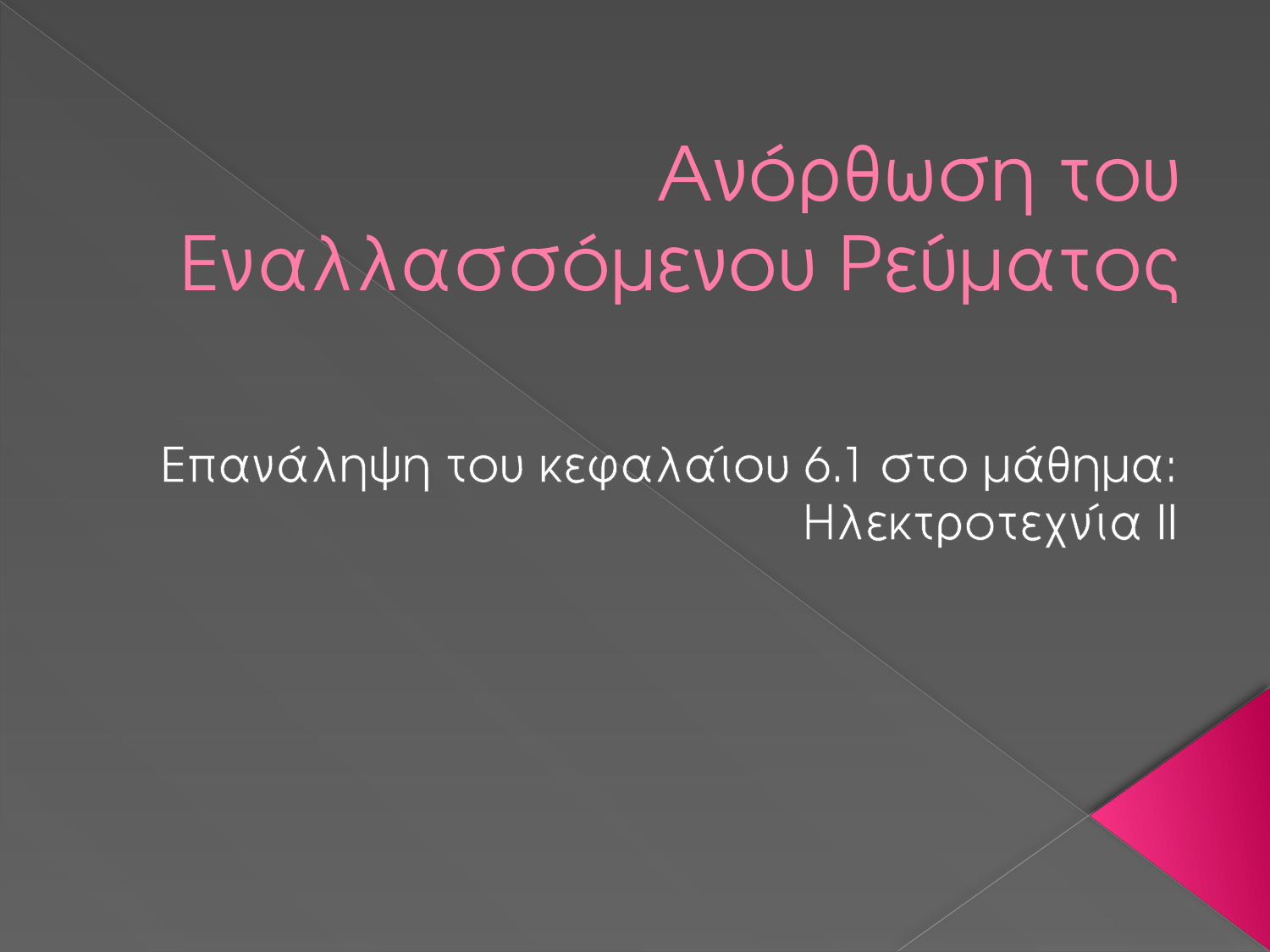

# Ανόρθωση του Εναλλασσόμενου Ρεύματος

Επανάληψη του κεφαλαίου 6.1 στο μάθημα: Ηλεκτροτεχνία ΙΙ